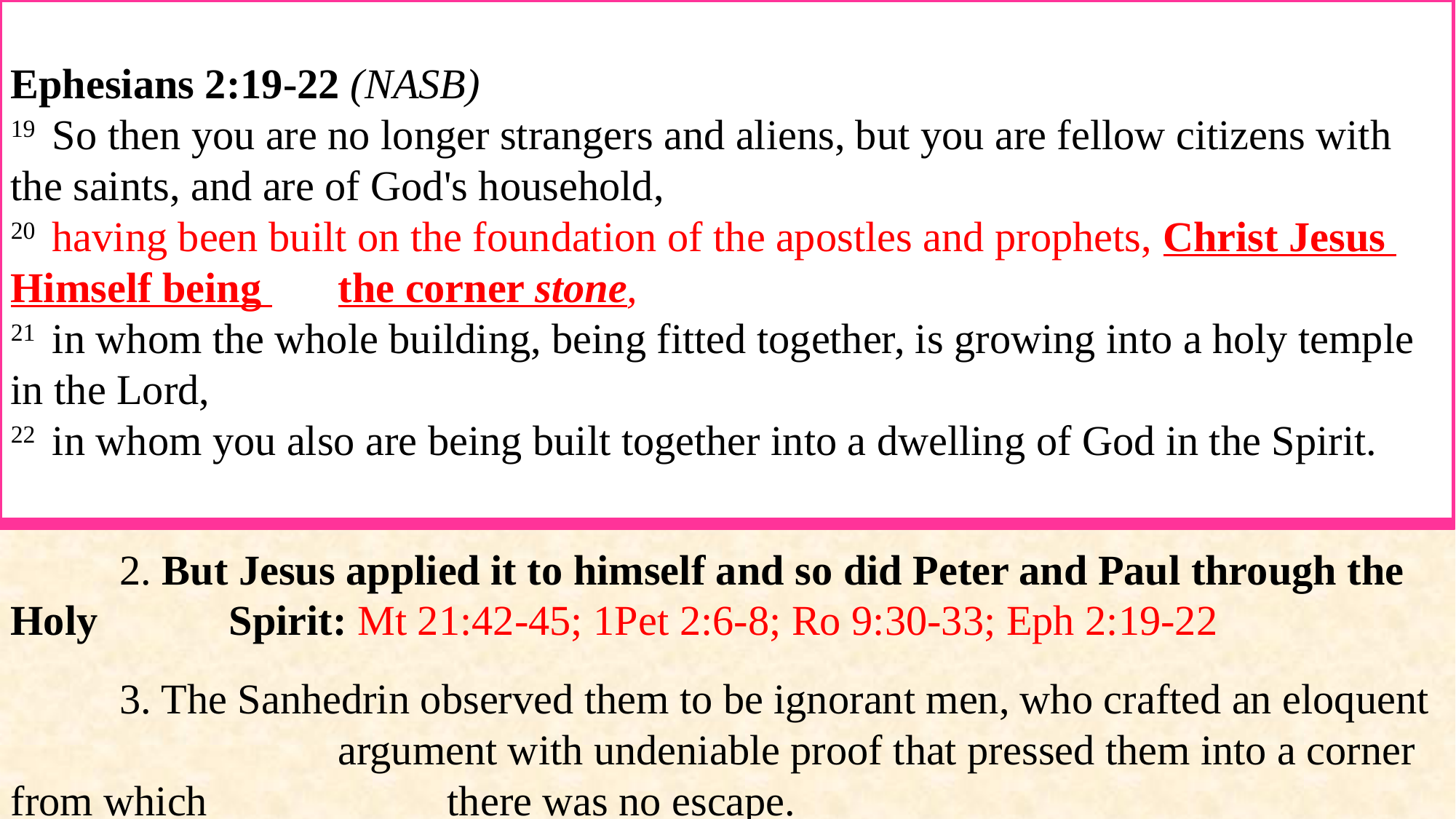

Acts 4:11-14 (NASB)
11  "He is the STONE WHICH WAS REJECTED by you, THE BUILDERS, but 	WHICH BECAME THE CHIEF CORNER stone.
12  "And there is salvation in no one else; for there is no other name under heaven 	that has been given among men by which we must be saved."
13  Now as they observed the confidence of Peter and John and understood that they 	were uneducated and untrained men, they were amazed, and began to recognize 	them as having been with Jesus.
14  And seeing the man who had been healed standing with them, they had nothing 	to say in reply.
	2. But Jesus applied it to himself and so did Peter and Paul through the Holy 		Spirit: Mt 21:42-45; 1Pet 2:6-8; Ro 9:30-33; Eph 2:19-22
	3. The Sanhedrin observed them to be ignorant men, who crafted an eloquent 			argument with undeniable proof that pressed them into a corner from which 			there was no escape.
1 Peter 2:4-8 (NASB)
4  And coming to Him as to a living stone which has been rejected by men, but is 	choice and precious in the sight of God,
5  you also, as living stones, are being built up as a spiritual house for a holy 	priesthood, to offer up spiritual sacrifices acceptable to God through Jesus Christ.
6  For this is contained in Scripture: "BEHOLD, I LAY IN ZION A CHOICE 	STONE, A PRECIOUS CORNER stone, AND HE WHO BELIEVES IN HIM 	WILL NOT BE DISAPPOINTED."

Ephesians 2:19-22 (NASB)
19  So then you are no longer strangers and aliens, but you are fellow citizens with 	the saints, and are of God's household,
20  having been built on the foundation of the apostles and prophets, Christ Jesus 	Himself being 	the corner stone,
21  in whom the whole building, being fitted together, is growing into a holy temple 	in the Lord,
22  in whom you also are being built together into a dwelling of God in the Spirit.

Romans 9:30-33 (NASB)
30  What shall we say then? That Gentiles, who did not pursue righteousness, 	attained righteousness, even the righteousness which is by faith;
31  but Israel, pursuing a law of righteousness, did not arrive at that law.
32  Why? Because they did not pursue it by faith, but as though it were by works. 	They stumbled over the stumbling stone,
33  just as it is written, "BEHOLD, I LAY IN ZION A STONE OF STUMBLING 	AND A ROCK OF OFFENSE, AND HE WHO BELIEVES IN HIM WILL NOT 	BE DISAPPOINTED."

Matthew 21:42-45 (NASB)
42  Jesus *said to them, "Did you never read in the Scriptures, 'THE STONE 	WHICH THE BUILDERS REJECTED, THIS BECAME THE CHIEF CORNER 	stone; THIS CAME ABOUT FROM THE LORD, AND IT IS MARVELOUS 	IN OUR EYES'?
43  "Therefore I say to you, the kingdom of God will be taken away from you and 	given to a people, producing the fruit of it.
44  "And he who falls on this stone will be broken to pieces; but on whomever it 	falls, it will scatter him like dust."
45  When the chief priests and the Pharisees heard His parables, they understood 	that He was speaking about them.

7  This precious value, then, is for you who believe; but for those who disbelieve, 	"THE STONE WHICH THE BUILDERS REJECTED, THIS BECAME THE 	VERY CORNER stone,"
8  and, "A STONE OF STUMBLING AND A ROCK OF OFFENSE"; for they 	stumble because they are disobedient to the word, and to this doom they were 	also appointed.